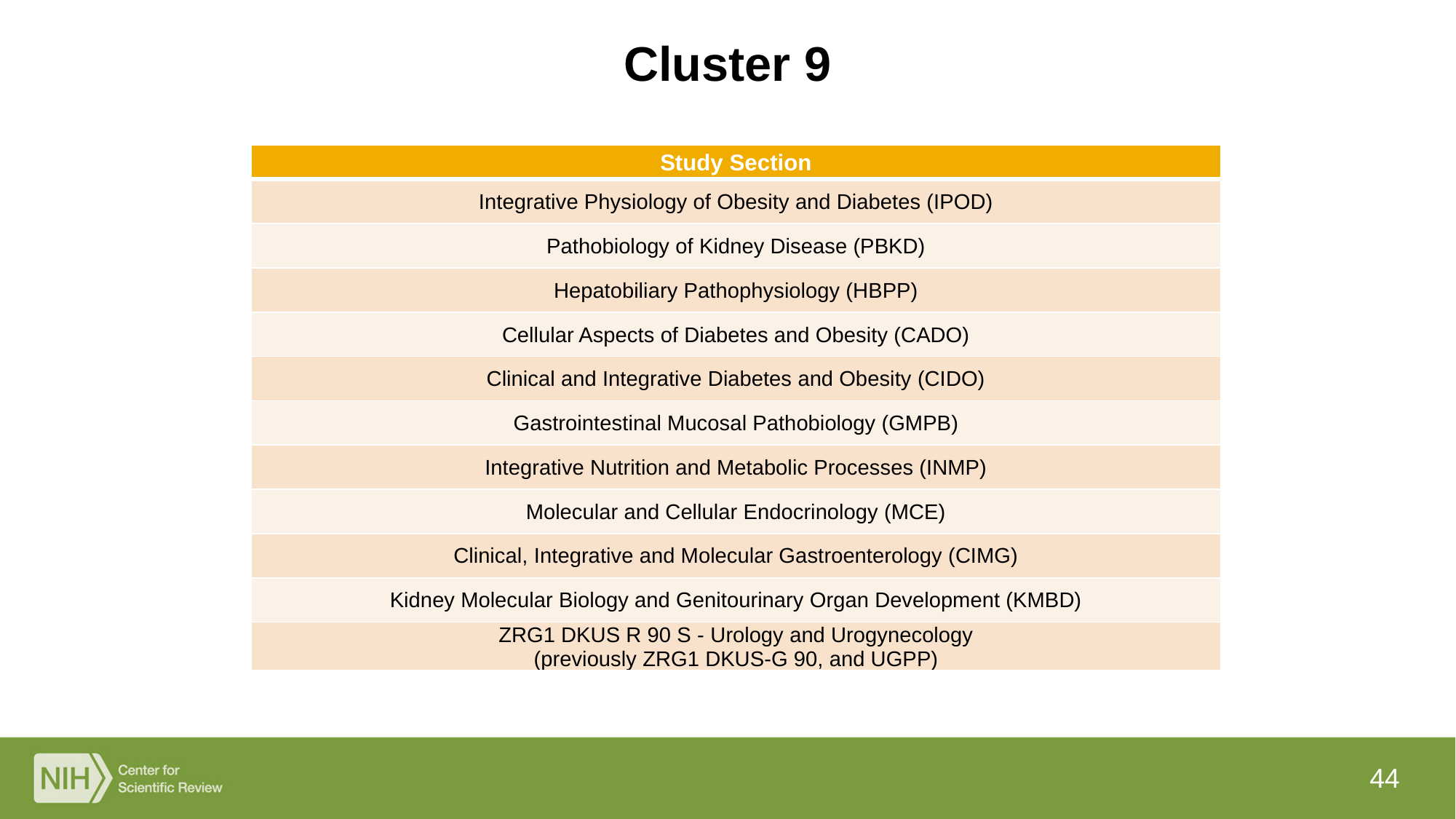

# Cluster 9
| Study Section |
| --- |
| Integrative Physiology of Obesity and Diabetes (IPOD) |
| Pathobiology of Kidney Disease (PBKD) |
| Hepatobiliary Pathophysiology (HBPP) |
| Cellular Aspects of Diabetes and Obesity (CADO) |
| Clinical and Integrative Diabetes and Obesity (CIDO) |
| Gastrointestinal Mucosal Pathobiology (GMPB) |
| Integrative Nutrition and Metabolic Processes (INMP) |
| Molecular and Cellular Endocrinology (MCE) |
| Clinical, Integrative and Molecular Gastroenterology (CIMG) |
| Kidney Molecular Biology and Genitourinary Organ Development (KMBD) |
| ZRG1 DKUS R 90 S - Urology and Urogynecology (previously ZRG1 DKUS-G 90, and UGPP) |